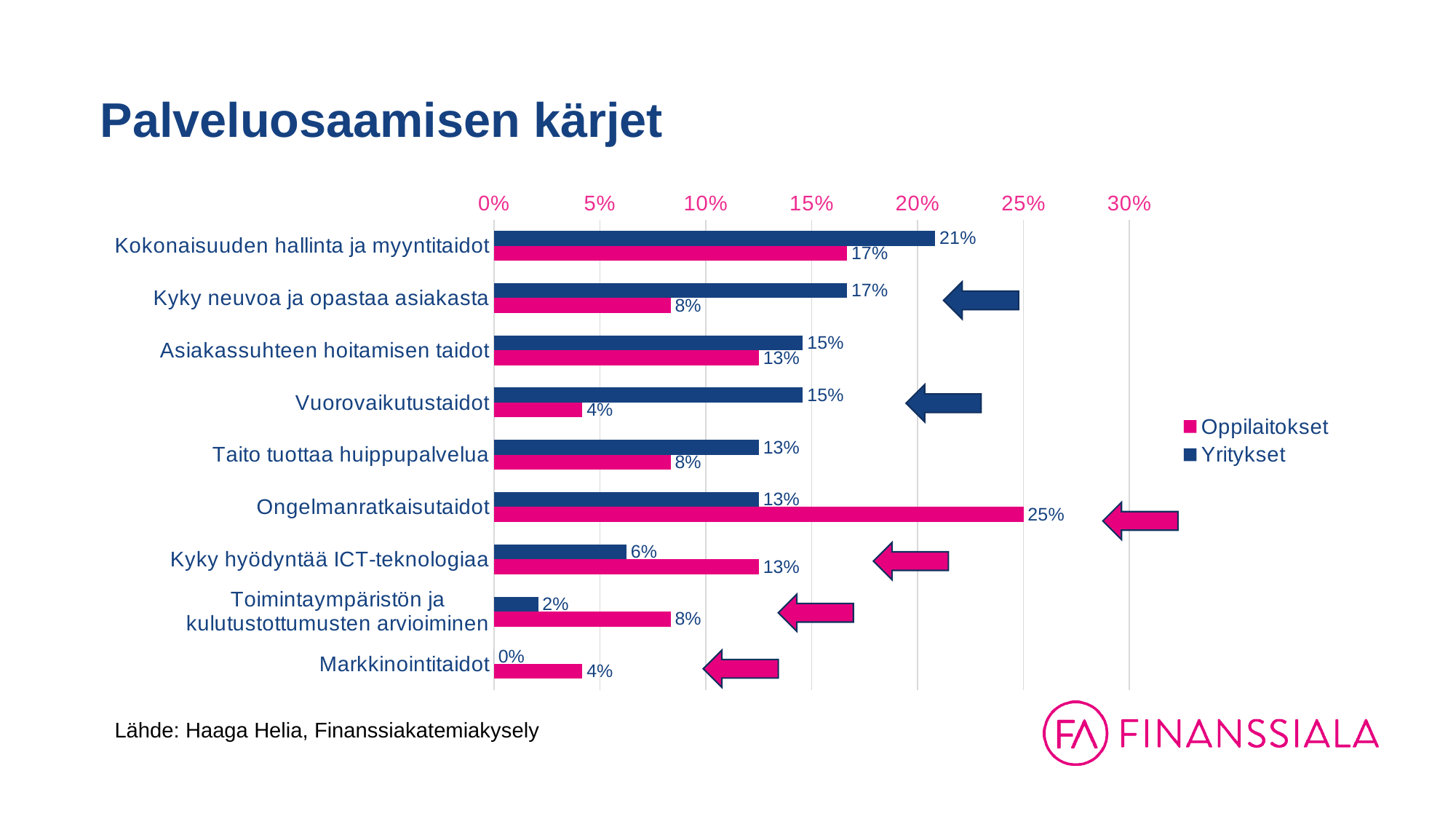

# Palveluosaamisen kärjet

### Chart

| Category | Yritykset | Oppilaitokset |
|---|---|---|
| Kokonaisuuden hallinta ja myyntitaidot | 0.20833333333333334 | 0.16666666666666666 |
| Kyky neuvoa ja opastaa asiakasta | 0.16666666666666666 | 0.08333333333333333 |
| Asiakassuhteen hoitamisen taidot | 0.14583333333333334 | 0.125 |
| Vuorovaikutustaidot | 0.14583333333333334 | 0.041666666666666664 |
| Taito tuottaa huippupalvelua | 0.125 | 0.08333333333333333 |
| Ongelmanratkaisutaidot | 0.125 | 0.25 |
| Kyky hyödyntää ICT-teknologiaa | 0.0625 | 0.125 |
| Toimintaympäristön ja kulutustottumusten arvioiminen | 0.020833333333333332 | 0.08333333333333333 |
| Markkinointitaidot | 0.0 | 0.041666666666666664 |

Lähde: Haaga Helia, Finanssiakatemiakysely